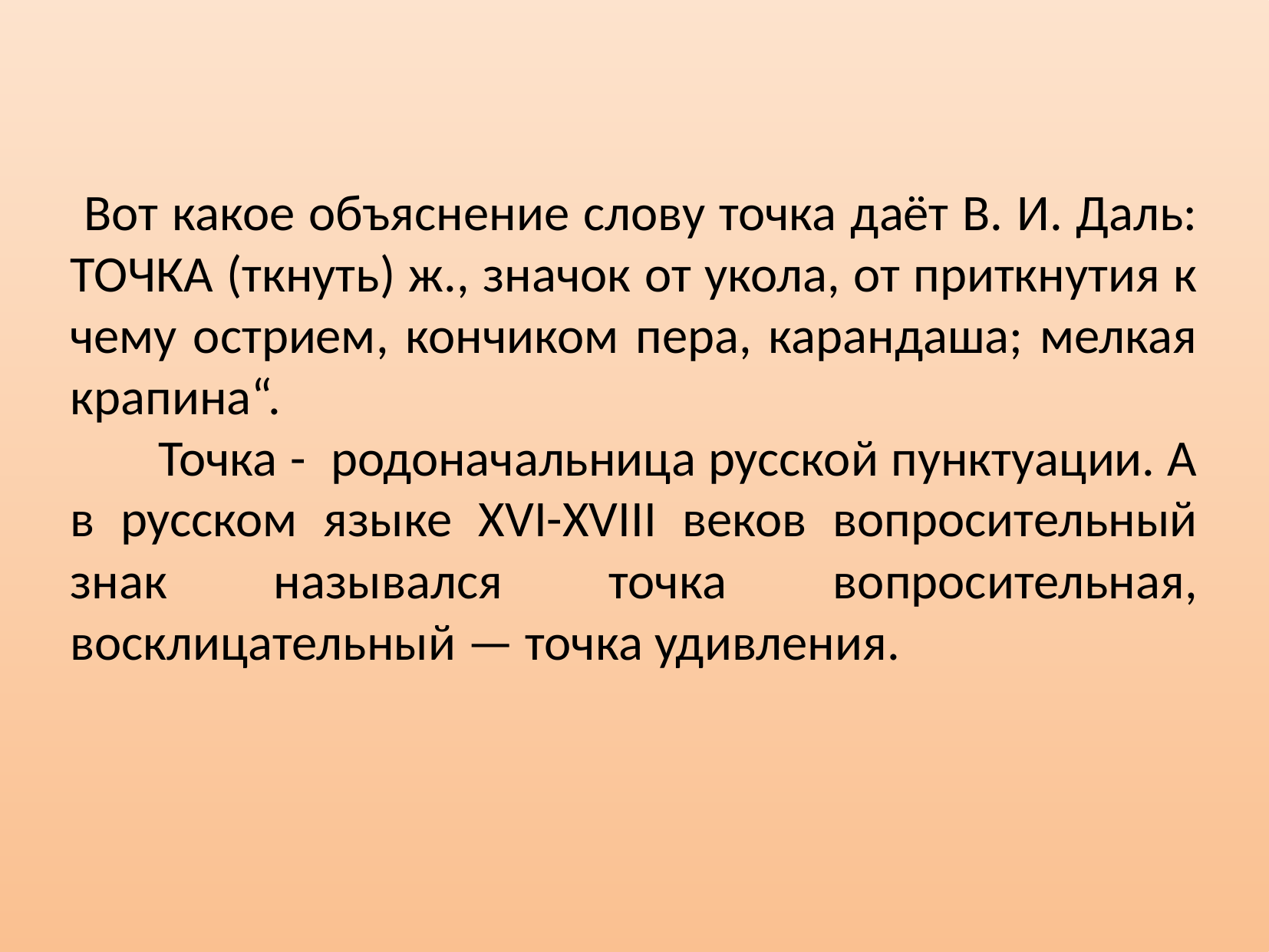

Вот какое объяснение слову точка даёт В. И. Даль: ТОЧКА (ткнуть) ж., значок от укола, от приткнутия к чему острием, кончиком пера, карандаша; мелкая крапина“.
       Точка -  родоначальница русской пунктуации. А в русском языке XVI-XVIII веков вопросительный знак назывался точка вопросительная, восклицательный — точка удивления.